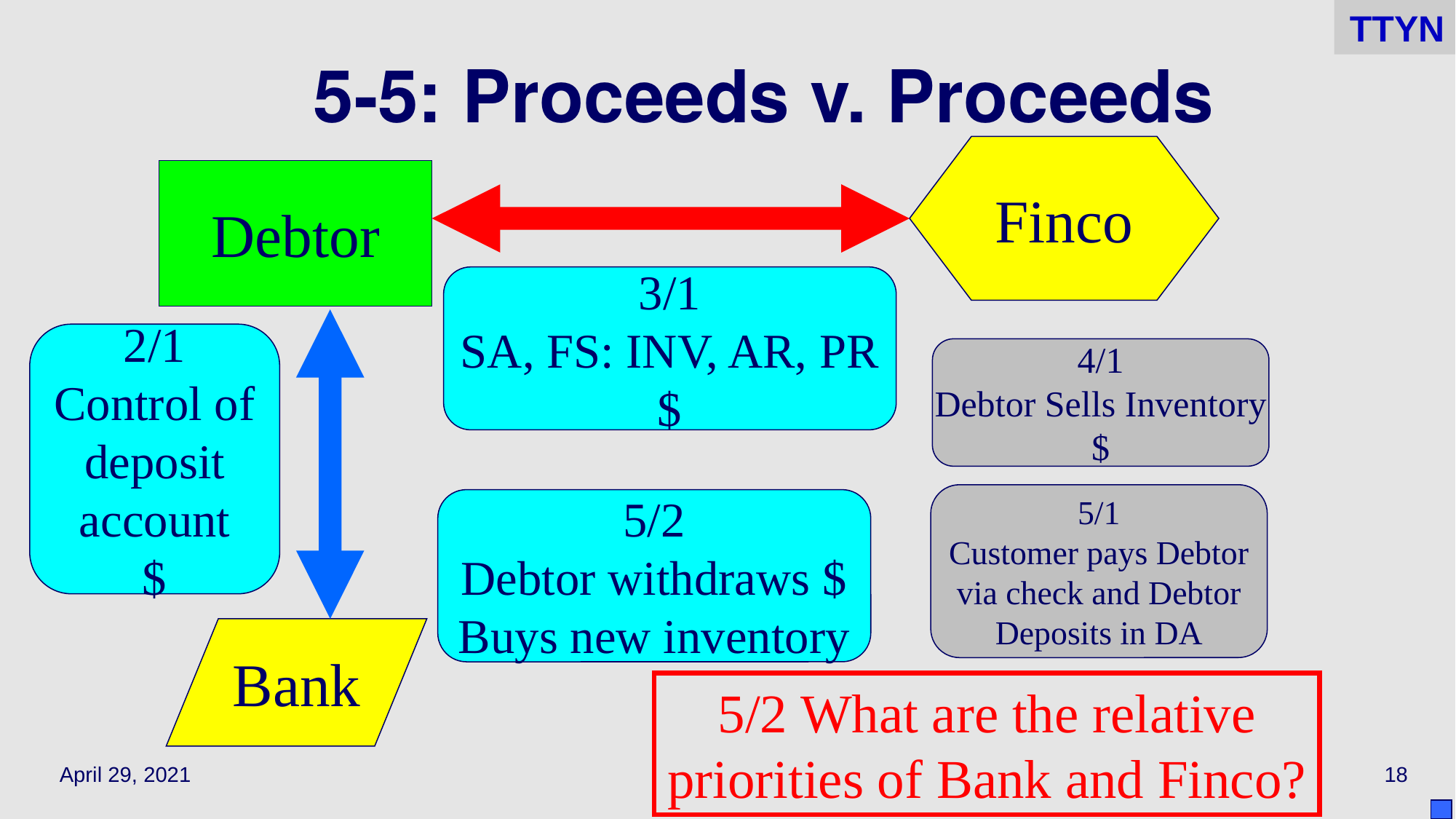

TTYN
# 5‑5: Proceeds v. Proceeds
Finco
Debtor

3/1
SA, FS: INV, AR, PR
$

2/1
Control of deposit account
$
4/1
Debtor Sells Inventory
$
5/1
Customer pays Debtor
via check and Debtor
Deposits in DA
5/2
Debtor withdraws $
Buys new inventory
Bank
5/2 What are the relative priorities of Bank and Finco?
April 29, 2021
18